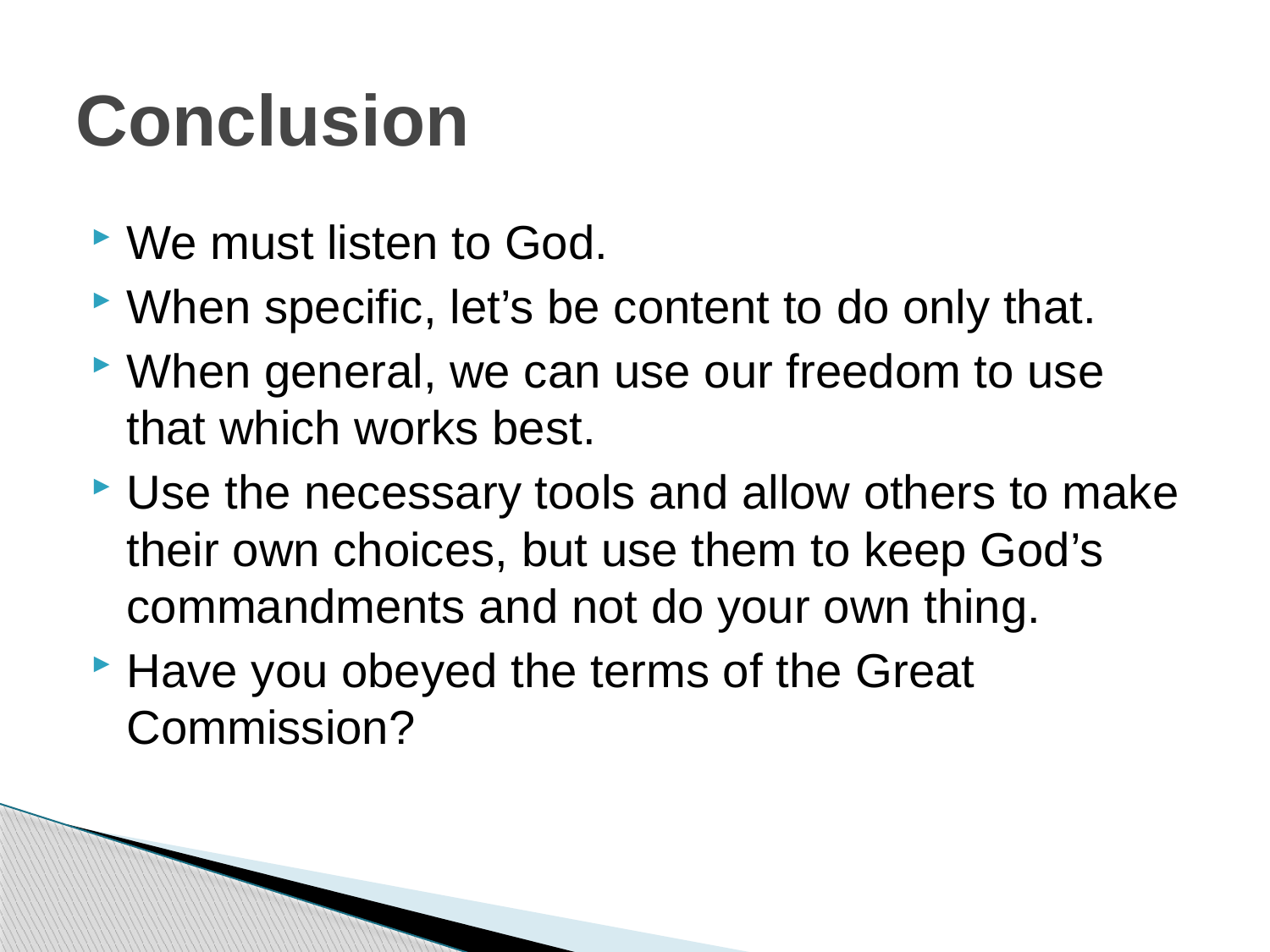

# Conclusion
We must listen to God.
When specific, let’s be content to do only that.
When general, we can use our freedom to use that which works best.
Use the necessary tools and allow others to make their own choices, but use them to keep God’s commandments and not do your own thing.
Have you obeyed the terms of the Great Commission?